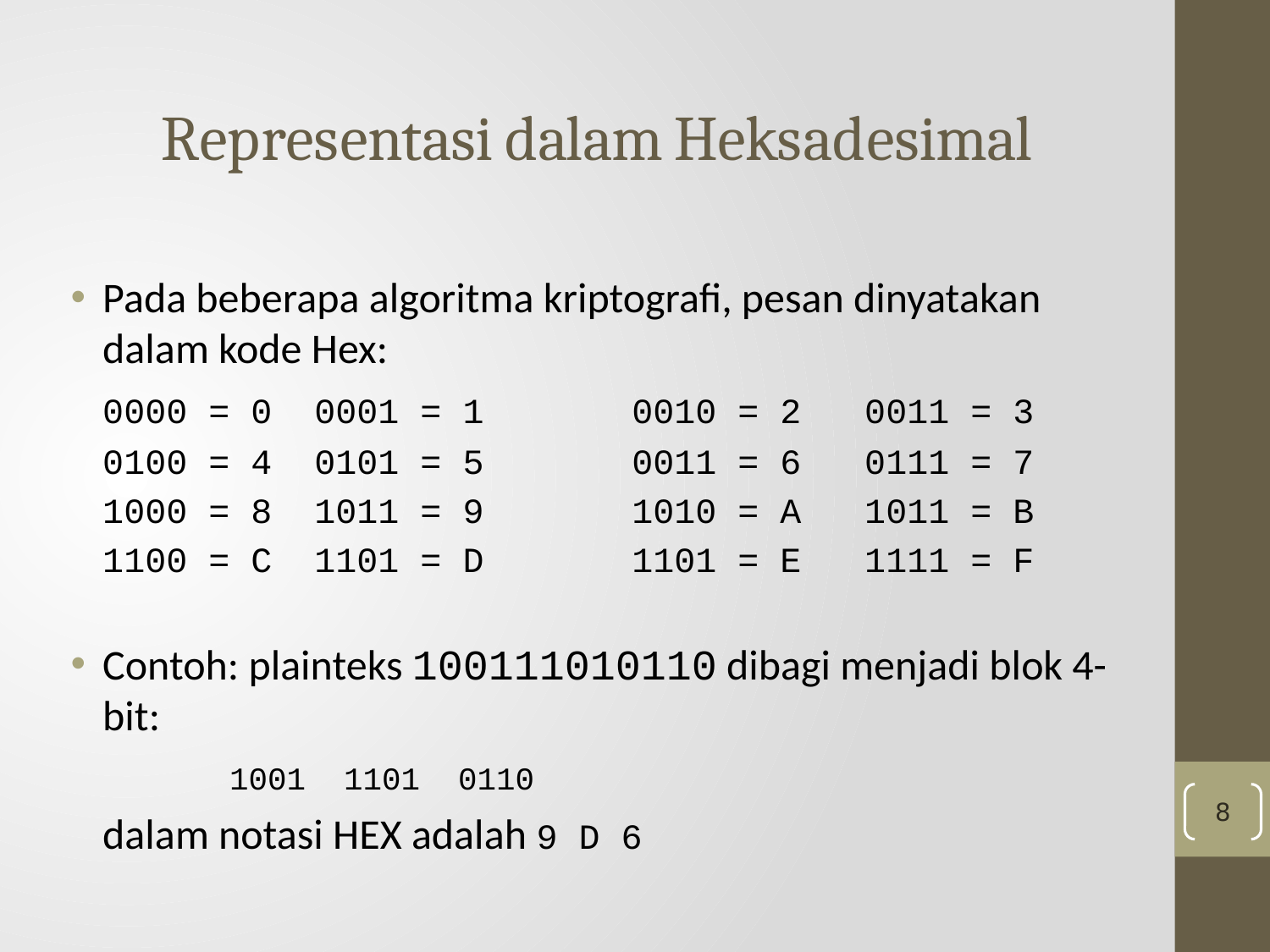

# Representasi dalam Heksadesimal
Pada beberapa algoritma kriptografi, pesan dinyatakan dalam kode Hex:
	0000 = 0  0001 = 1	 0010 = 2	0011 = 3
	0100 = 4  0101 = 5	 0011 = 6	0111 = 7
	1000 = 8  1011 = 9	 1010 = A	1011 = B
	1100 = C  1101 = D	 1101 = E	1111 = F

Contoh: plainteks 100111010110 dibagi menjadi blok 4-bit:
 		1001  1101  0110
	dalam notasi HEX adalah 9 D 6
8